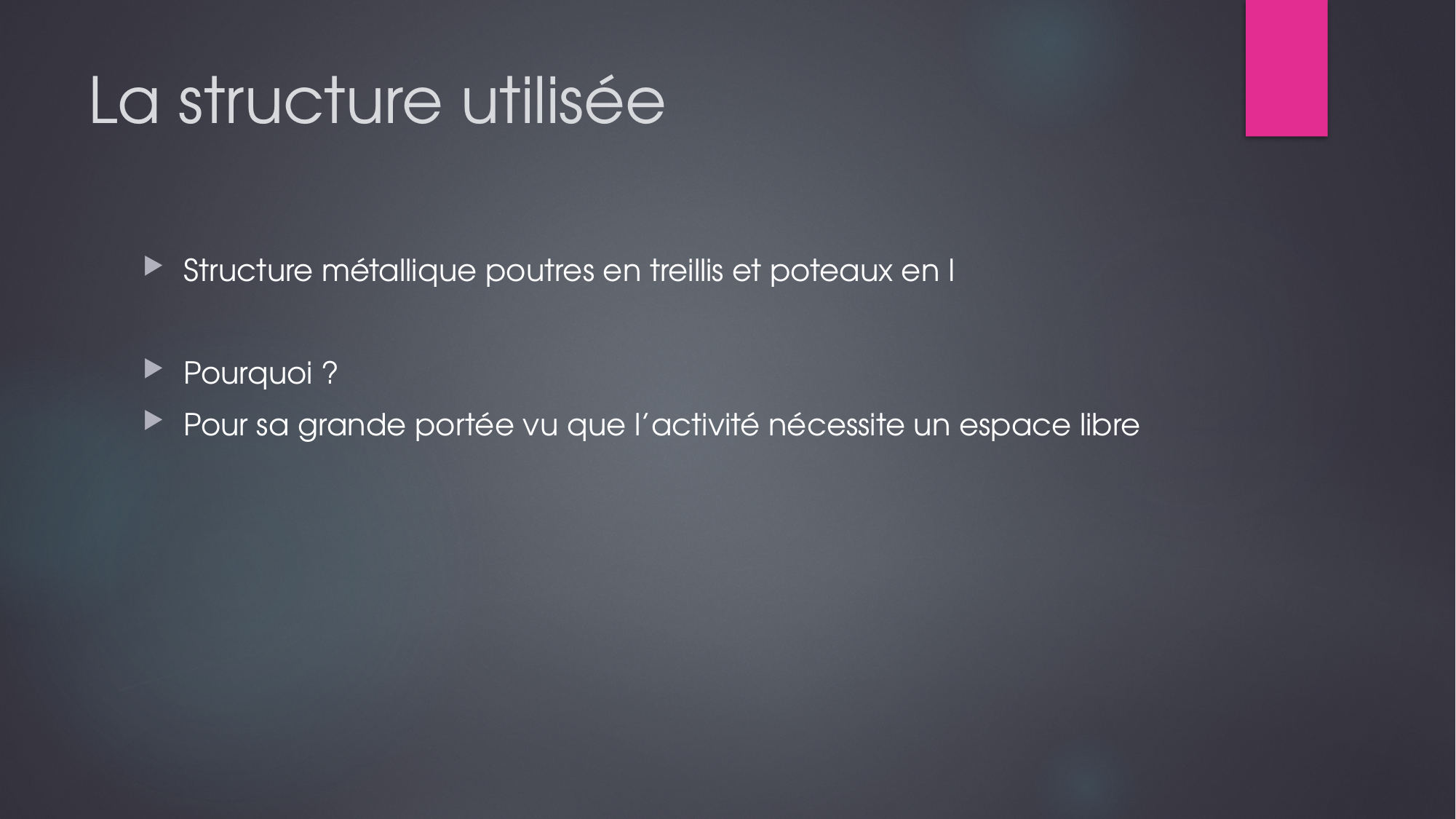

# La structure utilisée
Structure métallique poutres en treillis et poteaux en I

Pourquoi ?
Pour sa grande portée vu que l’activité nécessite un espace libre